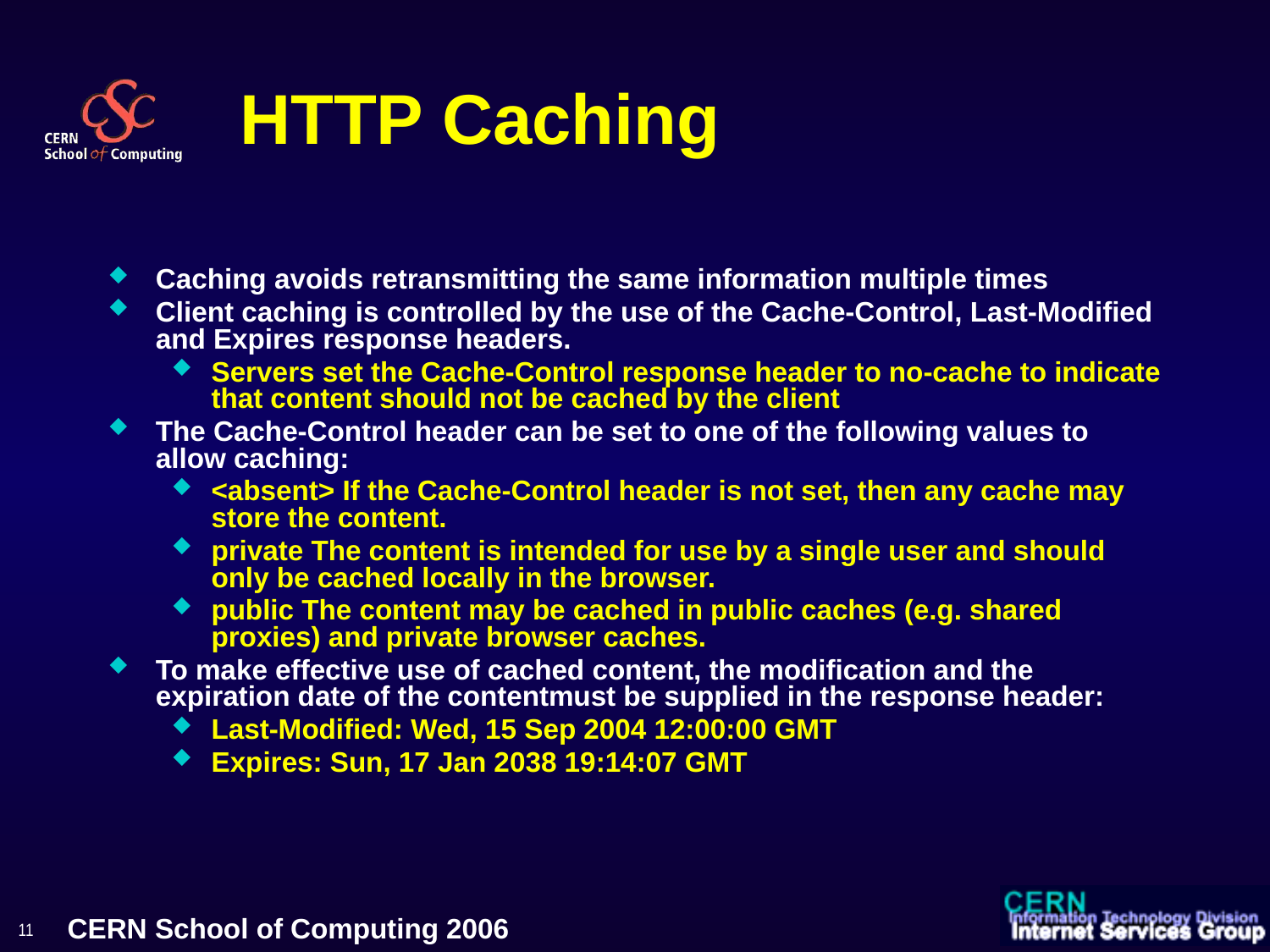

# HTTP Caching

Caching avoids retransmitting the same information multiple times
Client caching is controlled by the use of the Cache-Control, Last-Modified and Expires response headers.
Servers set the Cache-Control response header to no-cache to indicate that content should not be cached by the client
The Cache-Control header can be set to one of the following values to allow caching:
<absent> If the Cache-Control header is not set, then any cache may store the content.
private The content is intended for use by a single user and should only be cached locally in the browser.
public The content may be cached in public caches (e.g. shared proxies) and private browser caches.
To make effective use of cached content, the modification and the expiration date of the contentmust be supplied in the response header:
Last-Modified: Wed, 15 Sep 2004 12:00:00 GMT
Expires: Sun, 17 Jan 2038 19:14:07 GMT
11